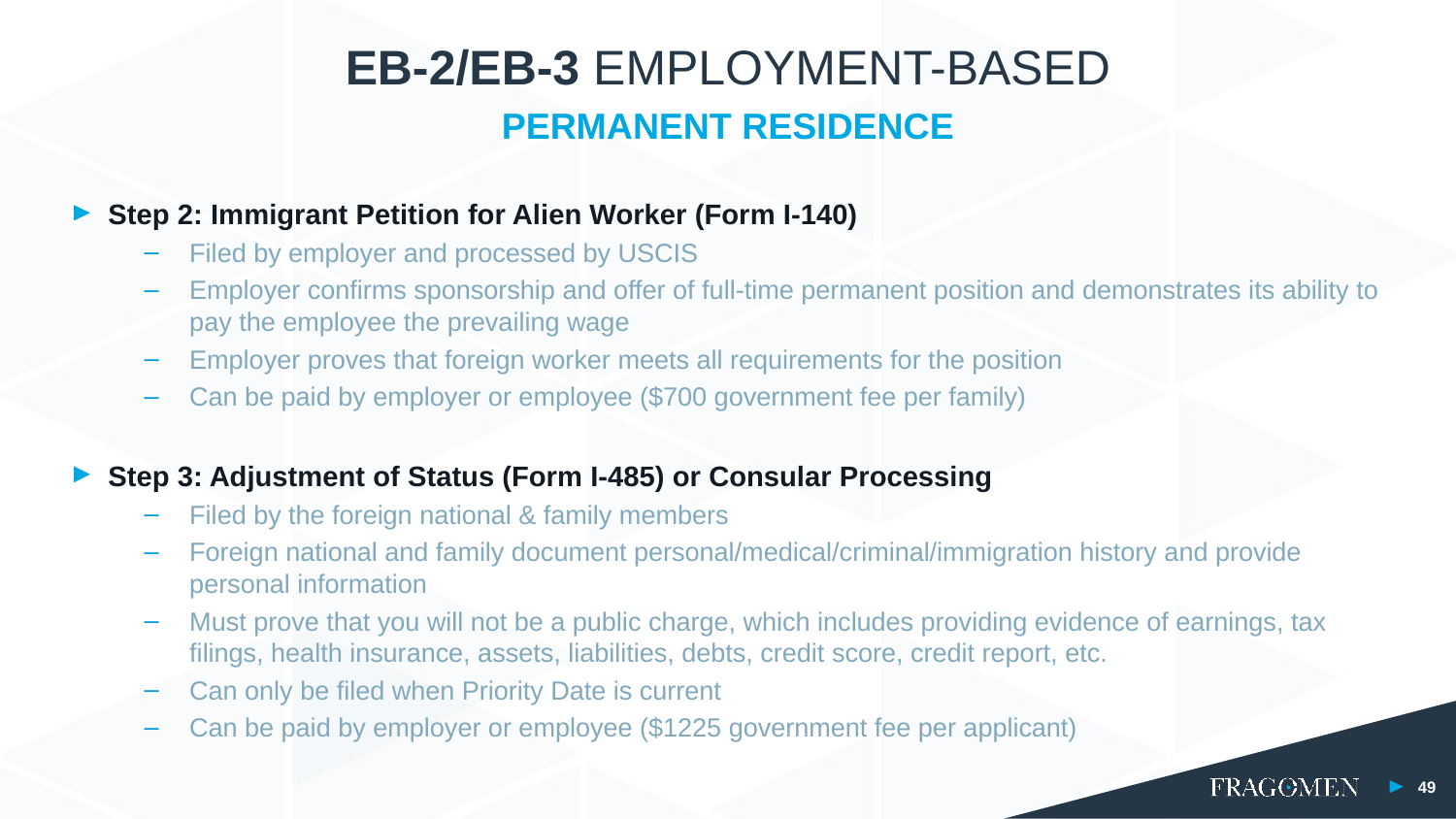

EB-2/EB-3 EMPLOYMENT-BASED

PERMANENT RESIDENCE

Step 2: Immigrant Petition for Alien Worker (Form I-140)
Filed by employer and processed by USCIS
Employer confirms sponsorship and offer of full-time permanent position and demonstrates its ability to pay the employee the prevailing wage
Employer proves that foreign worker meets all requirements for the position
Can be paid by employer or employee ($700 government fee per family)

Step 3: Adjustment of Status (Form I-485) or Consular Processing
Filed by the foreign national & family members
Foreign national and family document personal/medical/criminal/immigration history and provide personal information
Must prove that you will not be a public charge, which includes providing evidence of earnings, tax filings, health insurance, assets, liabilities, debts, credit score, credit report, etc.
Can only be filed when Priority Date is current
Can be paid by employer or employee ($1225 government fee per applicant)